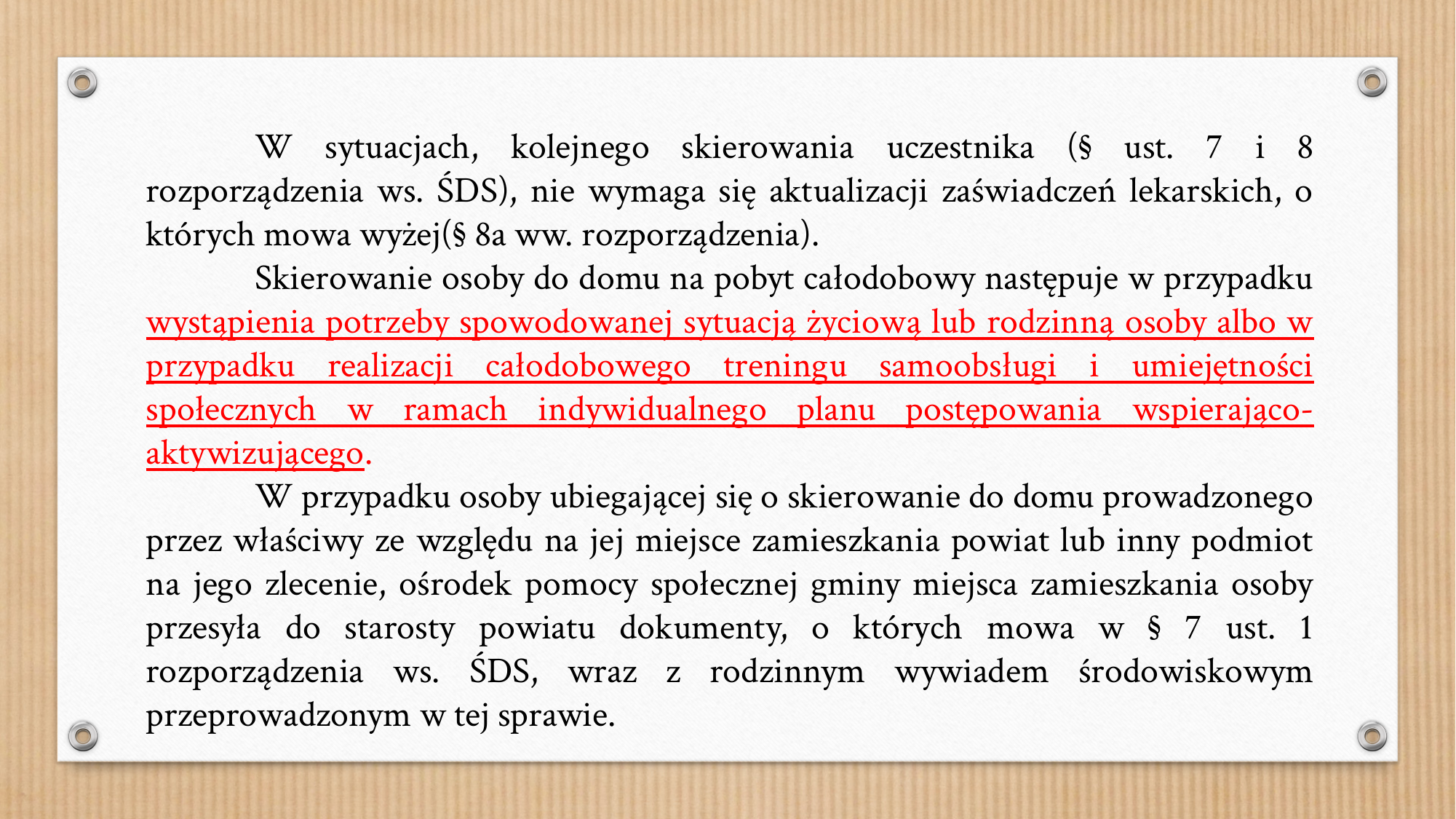

W sytuacjach, kolejnego skierowania uczestnika (§ ust. 7 i 8 rozporządzenia ws. ŚDS), nie wymaga się aktualizacji zaświadczeń lekarskich, o których mowa wyżej(§ 8a ww. rozporządzenia).
	Skierowanie osoby do domu na pobyt całodobowy następuje w przypadku wystąpienia potrzeby spowodowanej sytuacją życiową lub rodzinną osoby albo w przypadku realizacji całodobowego treningu samoobsługi i umiejętności społecznych w ramach indywidualnego planu postępowania wspierająco-aktywizującego.
	W przypadku osoby ubiegającej się o skierowanie do domu prowadzonego przez właściwy ze względu na jej miejsce zamieszkania powiat lub inny podmiot na jego zlecenie, ośrodek pomocy społecznej gminy miejsca zamieszkania osoby przesyła do starosty powiatu dokumenty, o których mowa w § 7 ust. 1 rozporządzenia ws. ŚDS, wraz z rodzinnym wywiadem środowiskowym przeprowadzonym w tej sprawie.